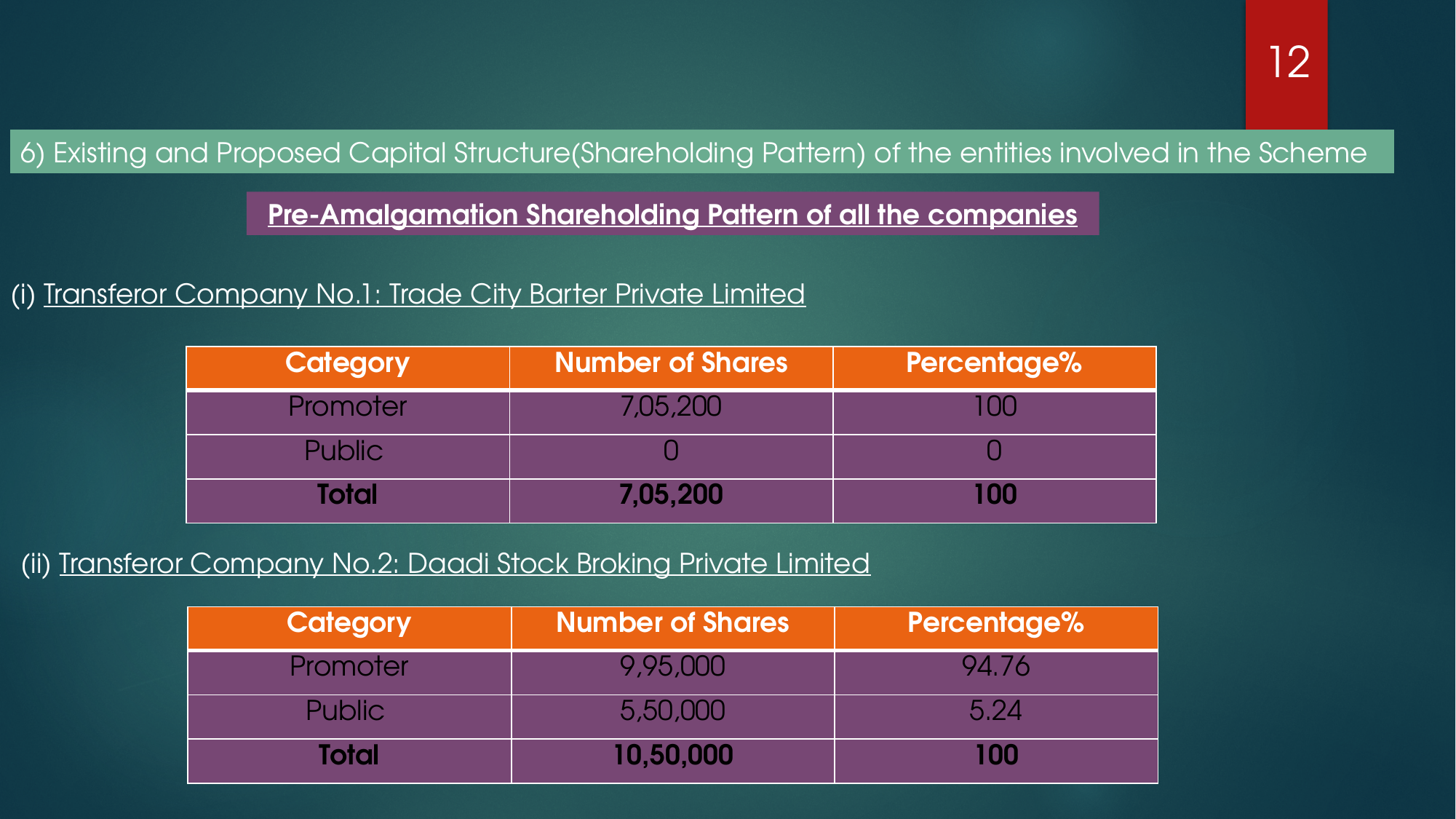

12
6) Existing and Proposed Capital Structure(Shareholding Pattern) of the entities involved in the Scheme
Pre-Amalgamation Shareholding Pattern of all the companies
(i) Transferor Company No.1: Trade City Barter Private Limited
| Category | Number of Shares | Percentage% |
| --- | --- | --- |
| Promoter | 7,05,200 | 100 |
| Public | 0 | 0 |
| Total | 7,05,200 | 100 |
(ii) Transferor Company No.2: Daadi Stock Broking Private Limited
| Category | Number of Shares | Percentage% |
| --- | --- | --- |
| Promoter | 9,95,000 | 94.76 |
| Public | 5,50,000 | 5.24 |
| Total | 10,50,000 | 100 |